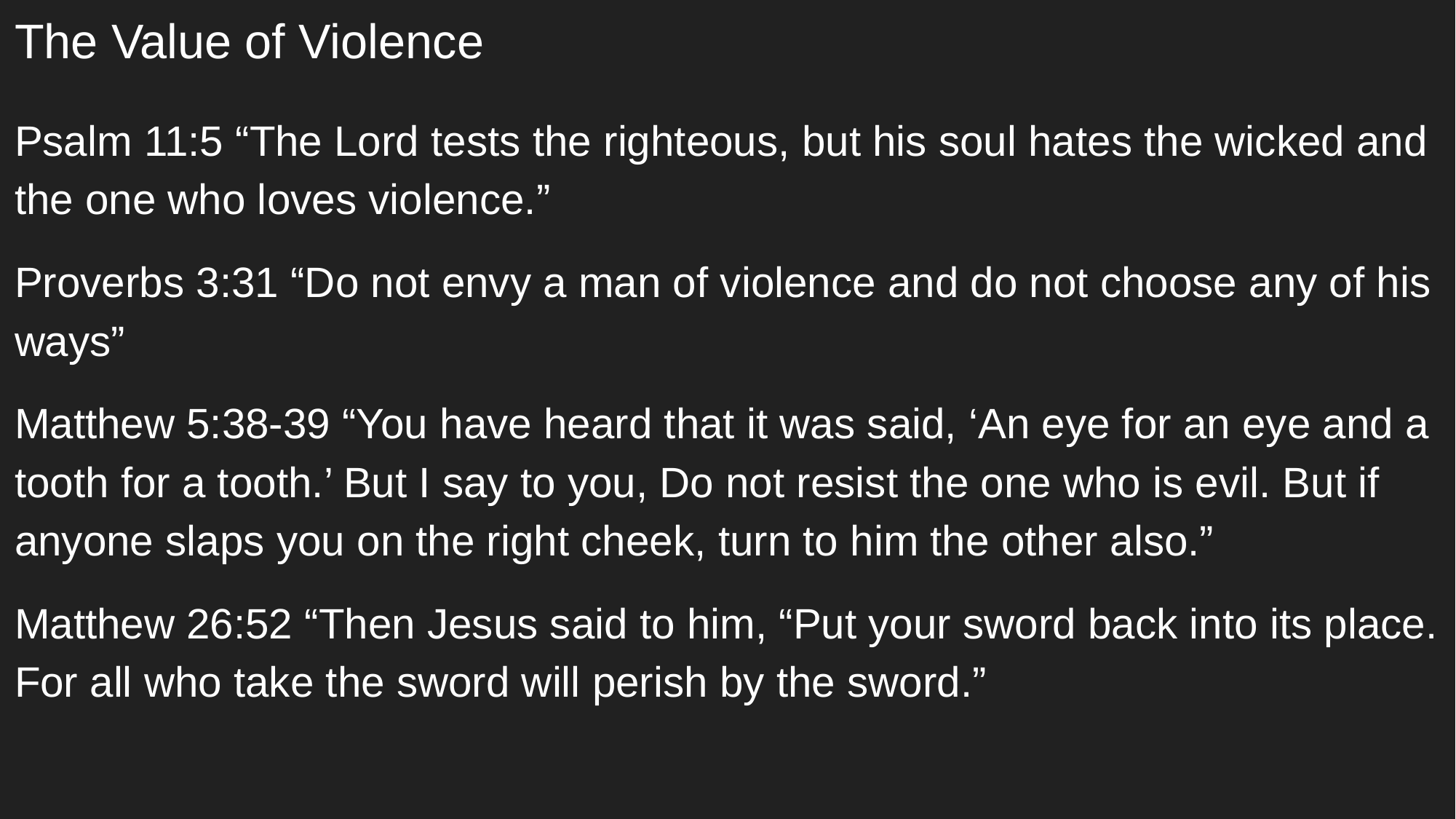

# The Value of Violence
Psalm 11:5 “The Lord tests the righteous, but his soul hates the wicked and the one who loves violence.”
Proverbs 3:31 “Do not envy a man of violence and do not choose any of his ways”
Matthew 5:38-39 “You have heard that it was said, ‘An eye for an eye and a tooth for a tooth.’ But I say to you, Do not resist the one who is evil. But if anyone slaps you on the right cheek, turn to him the other also.”
Matthew 26:52 “Then Jesus said to him, “Put your sword back into its place. For all who take the sword will perish by the sword.”